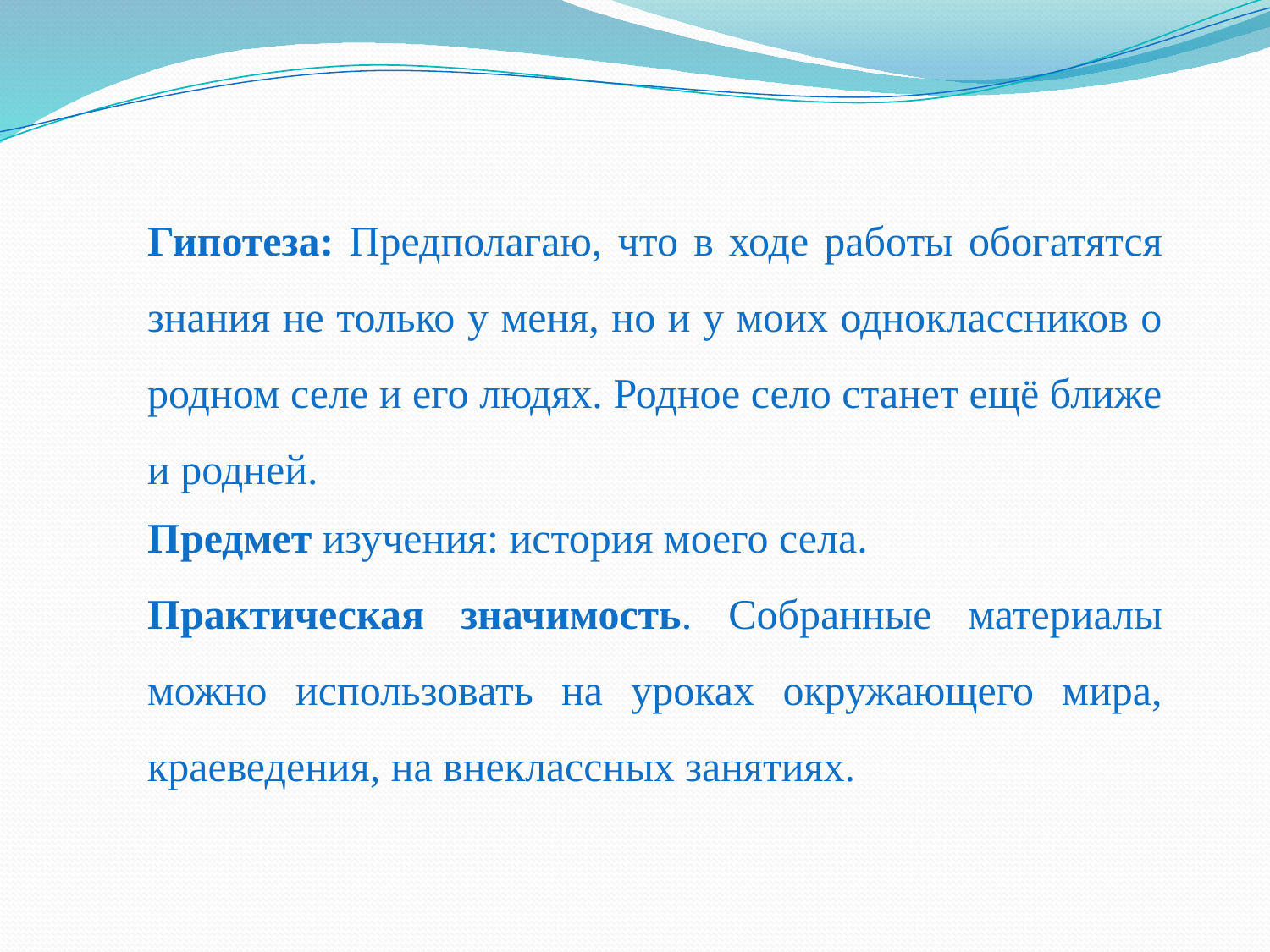

Гипотеза: Предполагаю, что в ходе работы обогатятся знания не только у меня, но и у моих одноклассников о родном селе и его людях. Родное село станет ещё ближе и родней.
Предмет изучения: история моего села.
Практическая значимость. Собранные материалы можно использовать на уроках окружающего мира, краеведения, на внеклассных занятиях.